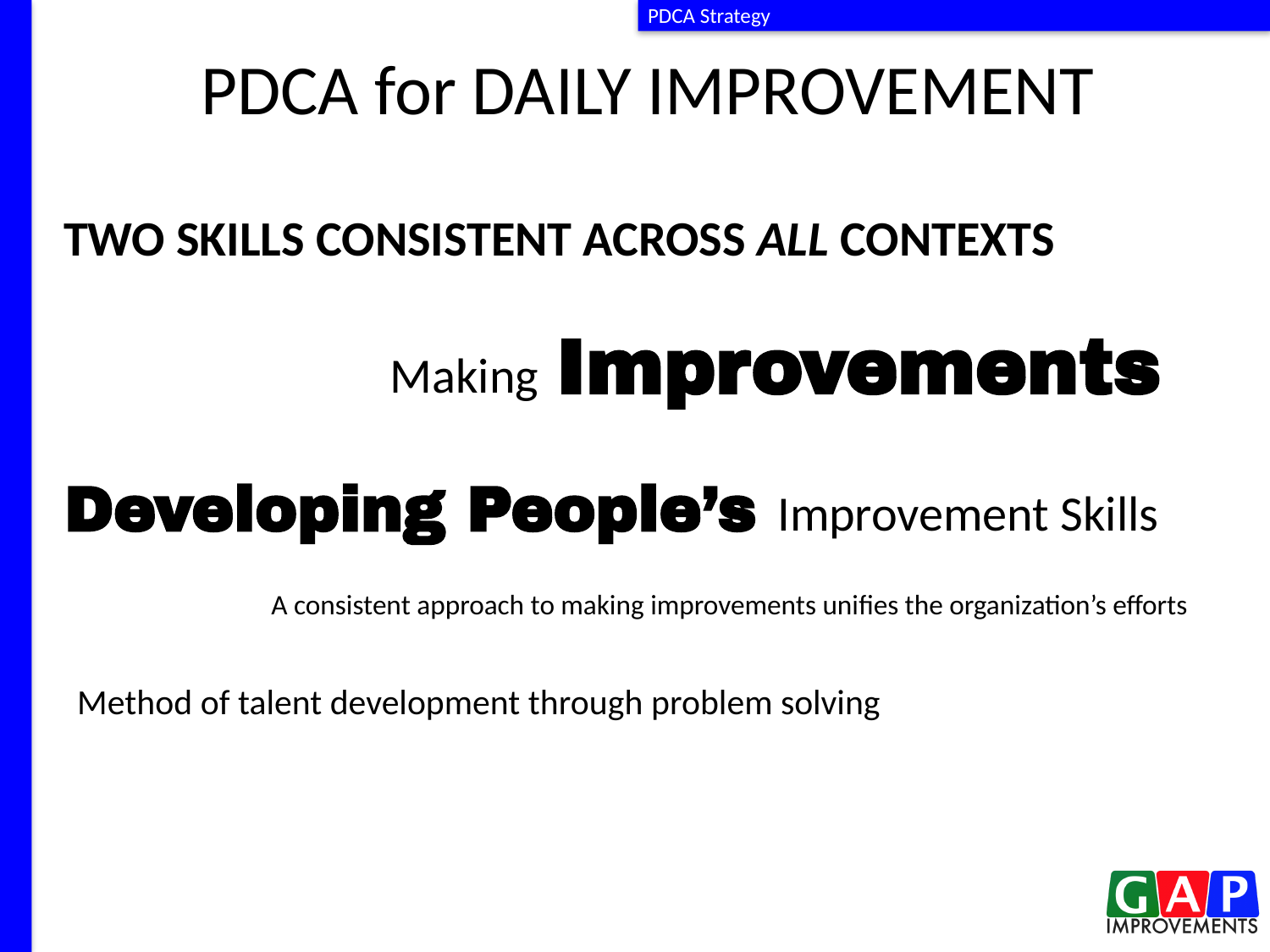

PDCA Strategy
PDCA for DAILY IMPROVEMENT
# Two Skills Consistent Across ALL Contexts
Making Improvements
Developing People’s Improvement Skills
A consistent approach to making improvements unifies the organization’s efforts
Method of talent development through problem solving